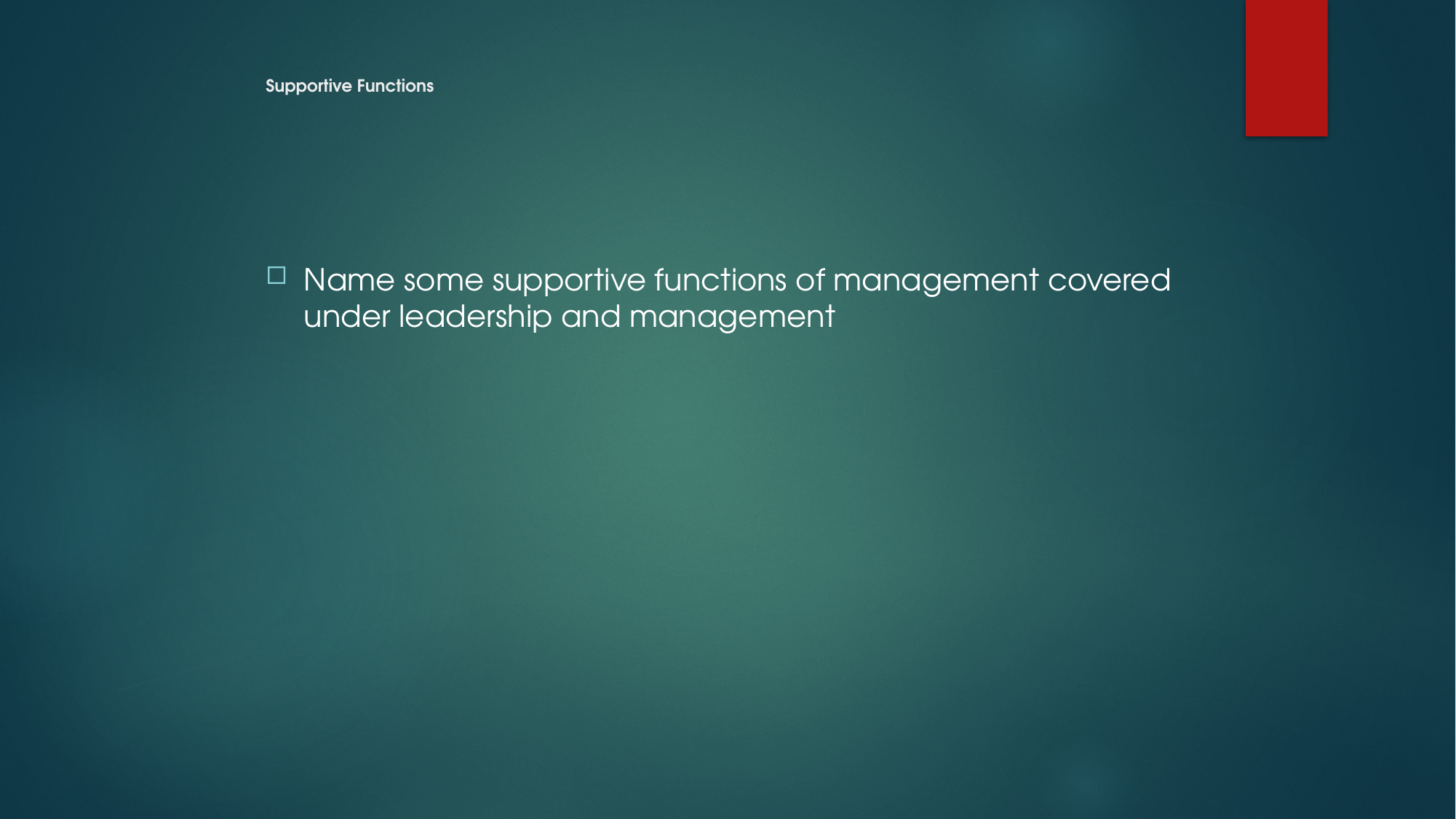

# Supportive Functions
Name some supportive functions of management covered under leadership and management